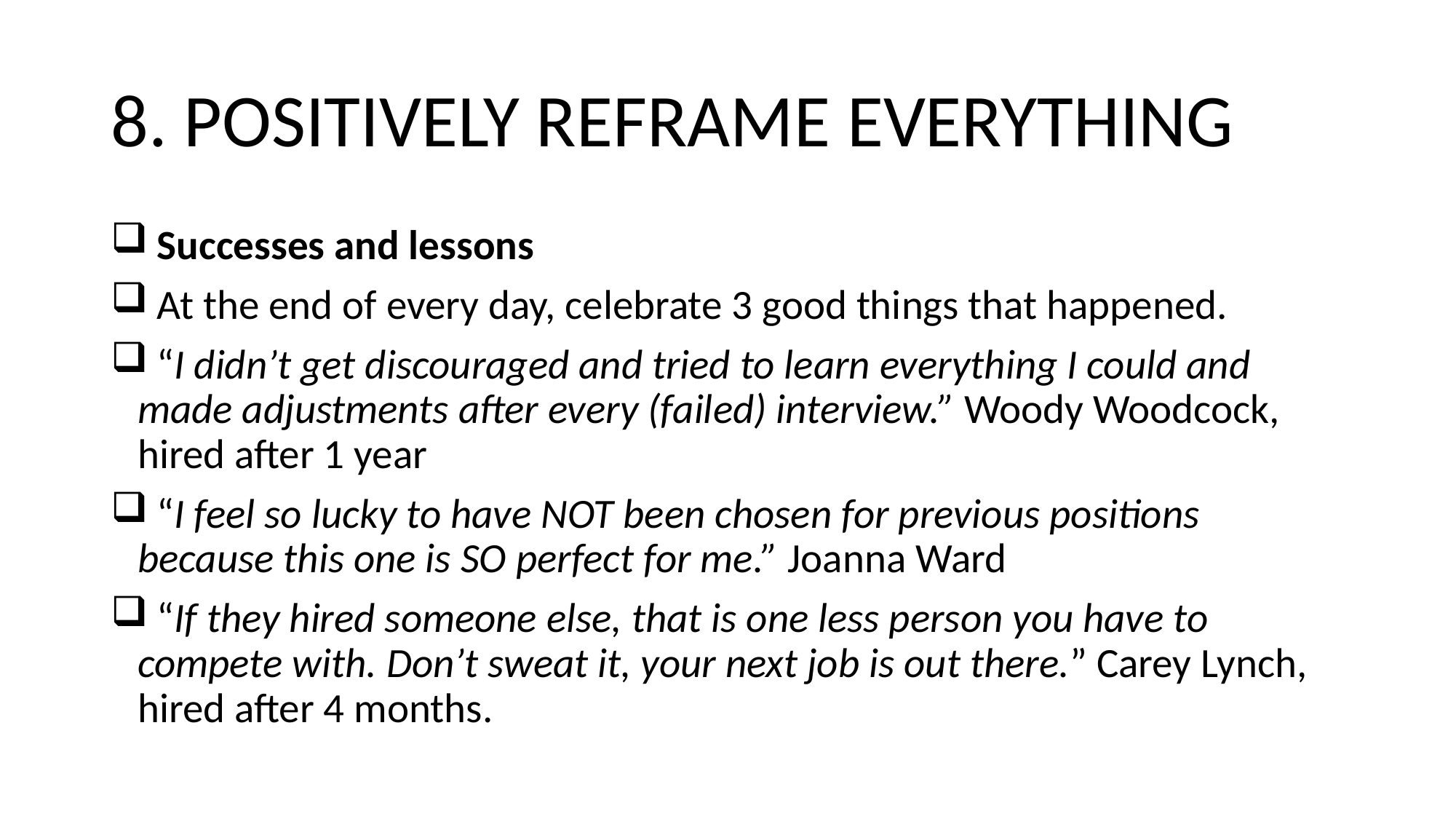

# 8. POSITIVELY REFRAME EVERYTHING
 Successes and lessons
 At the end of every day, celebrate 3 good things that happened.
 “I didn’t get discouraged and tried to learn everything I could and made adjustments after every (failed) interview.” Woody Woodcock, hired after 1 year
 “I feel so lucky to have NOT been chosen for previous positions because this one is SO perfect for me.” Joanna Ward
 “If they hired someone else, that is one less person you have to compete with. Don’t sweat it, your next job is out there.” Carey Lynch, hired after 4 months.